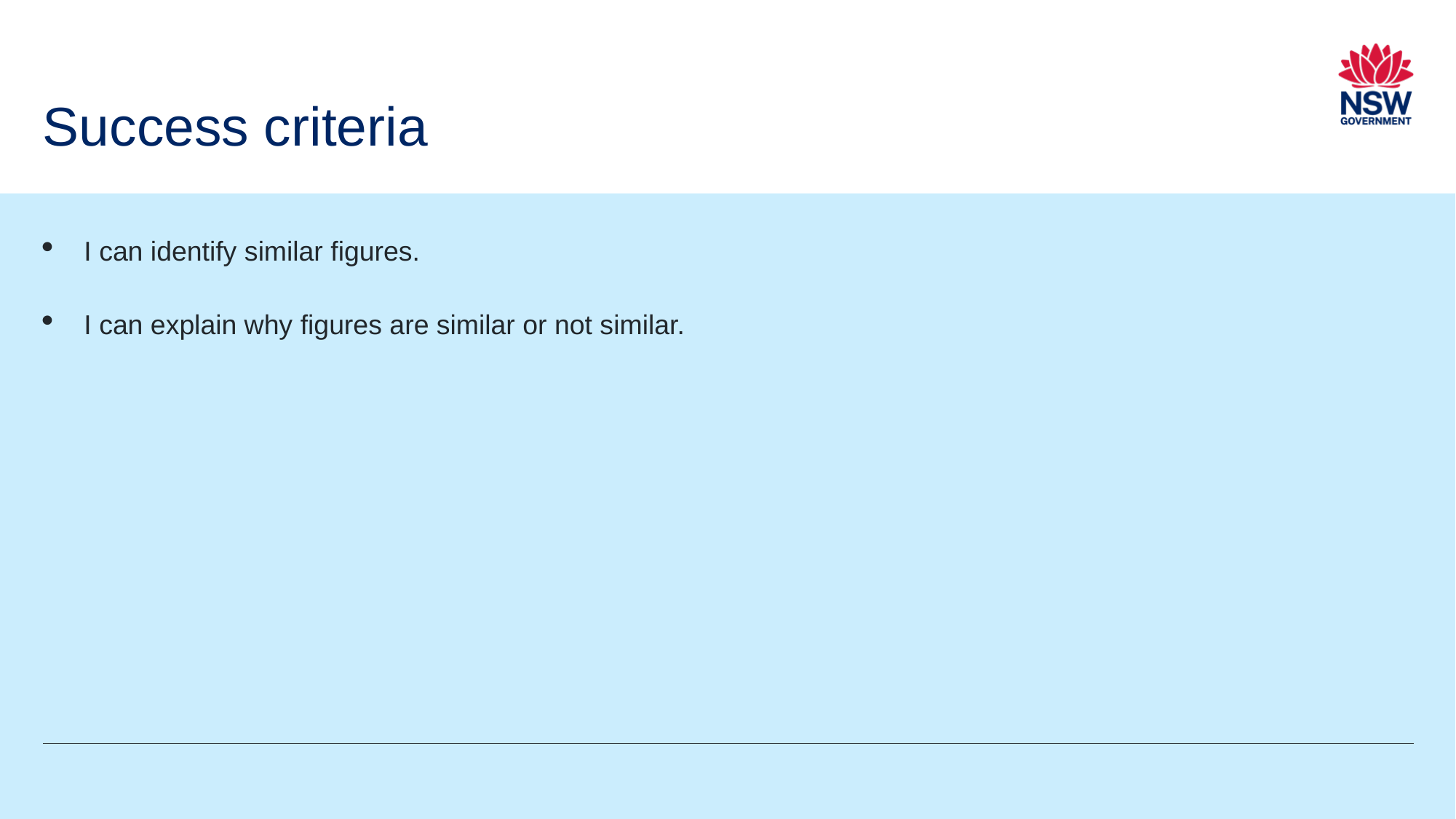

# Success criteria
I can identify similar figures.
I can explain why figures are similar or not similar.